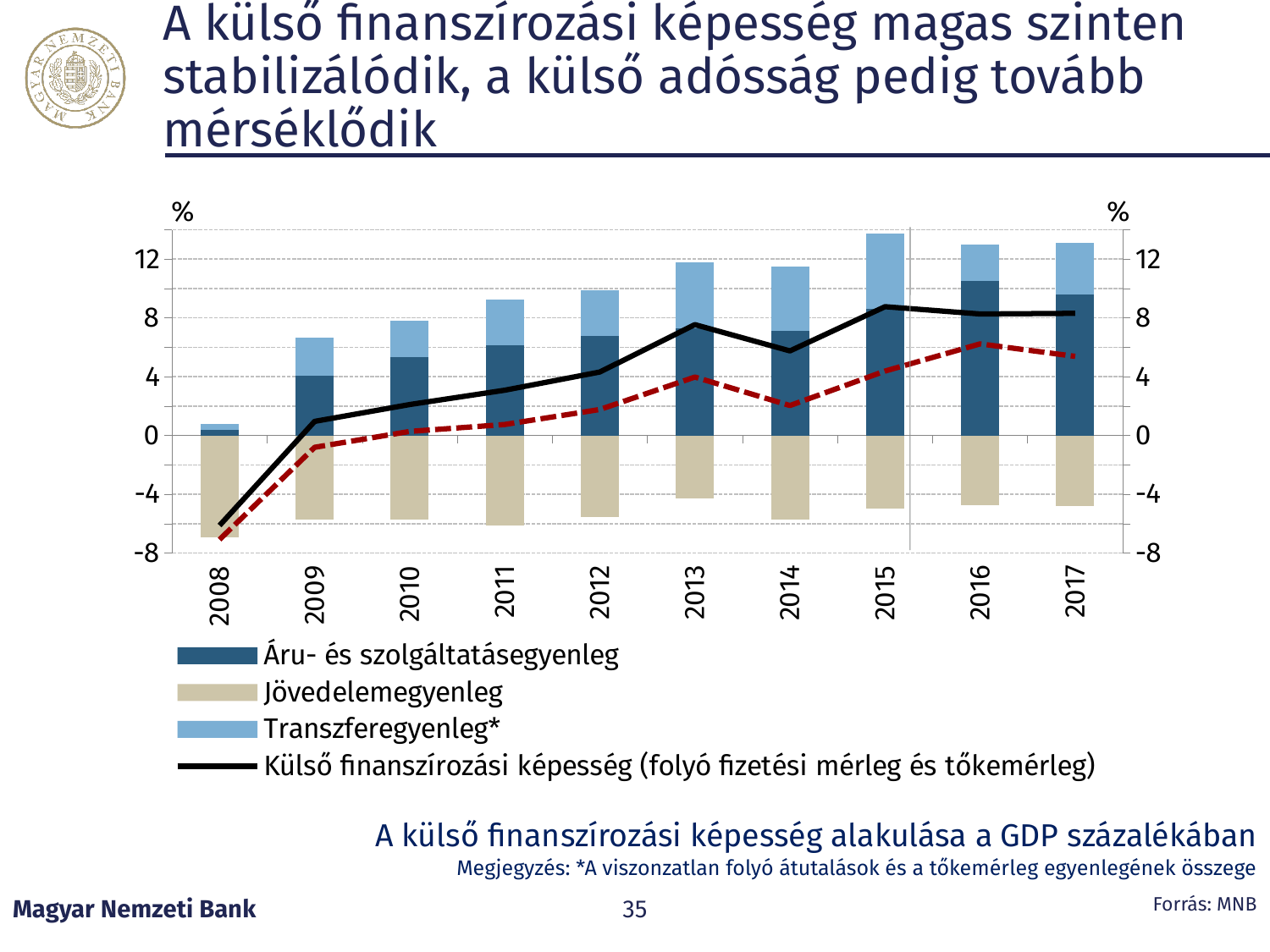

# A külső finanszírozási képesség magas szinten stabilizálódik, a külső adósság pedig tovább mérséklődik

### Chart

| Category | Áru- és szolgáltatásegyenleg | Jövedelemegyenleg | Transzferegyenleg* | Külső finanszírozási képesség (folyó fizetési mérleg és tőkemérleg) | Folyó fizetési mérleg |
|---|---|---|---|---|---|
| 2008 | 0.3586761965317864 | -6.92271125312312 | 0.4370930436240268 | -6.126942012967308 | -7.086972150869753 |
| 2009 | 4.056389098338098 | -5.703324129170372 | 2.608485560391266 | 0.9615505295589919 | -0.8060203336560858 |
| 2010 | 5.353543647279691 | -5.729116323231934 | 2.4824829270772897 | 2.106910251125047 | 0.27866316516429734 |
| 2011 | 6.167268013914176 | -6.143575040745273 | 3.0606057125614488 | 3.084298685730351 | 0.7483398538890624 |
| 2012 | 6.801700423503967 | -5.572547792649493 | 3.0913870791505773 | 4.320539710005052 | 1.7705079629773395 |
| 2013 | 7.294694080307683 | -4.261958670549524 | 4.514462754462199 | 7.547198164220358 | 3.978073790619285 |
| 2014 | 7.144851685469658 | -5.741414502917044 | 4.353751207865701 | 5.757188390418316 | 2.0385536621934524 |
| 2015 | 8.59328595777629 | -4.982525025493543 | 5.1546171462874275 | 8.765378078570174 | 4.385487256314037 |
| 2016 | 10.539772597721178 | -4.717851392638888 | 2.446797990455363 | 8.268719195537653 | 6.236785673563121 |
| 2017 | 9.59720048613125 | -4.8142535777217494 | 3.530369371365129 | 8.31331627977463 | 5.38462562090235 |
A külső finanszírozási képesség alakulása a GDP százalékában
Megjegyzés: *A viszonzatlan folyó átutalások és a tőkemérleg egyenlegének összege
Forrás: MNB
Magyar Nemzeti Bank
35